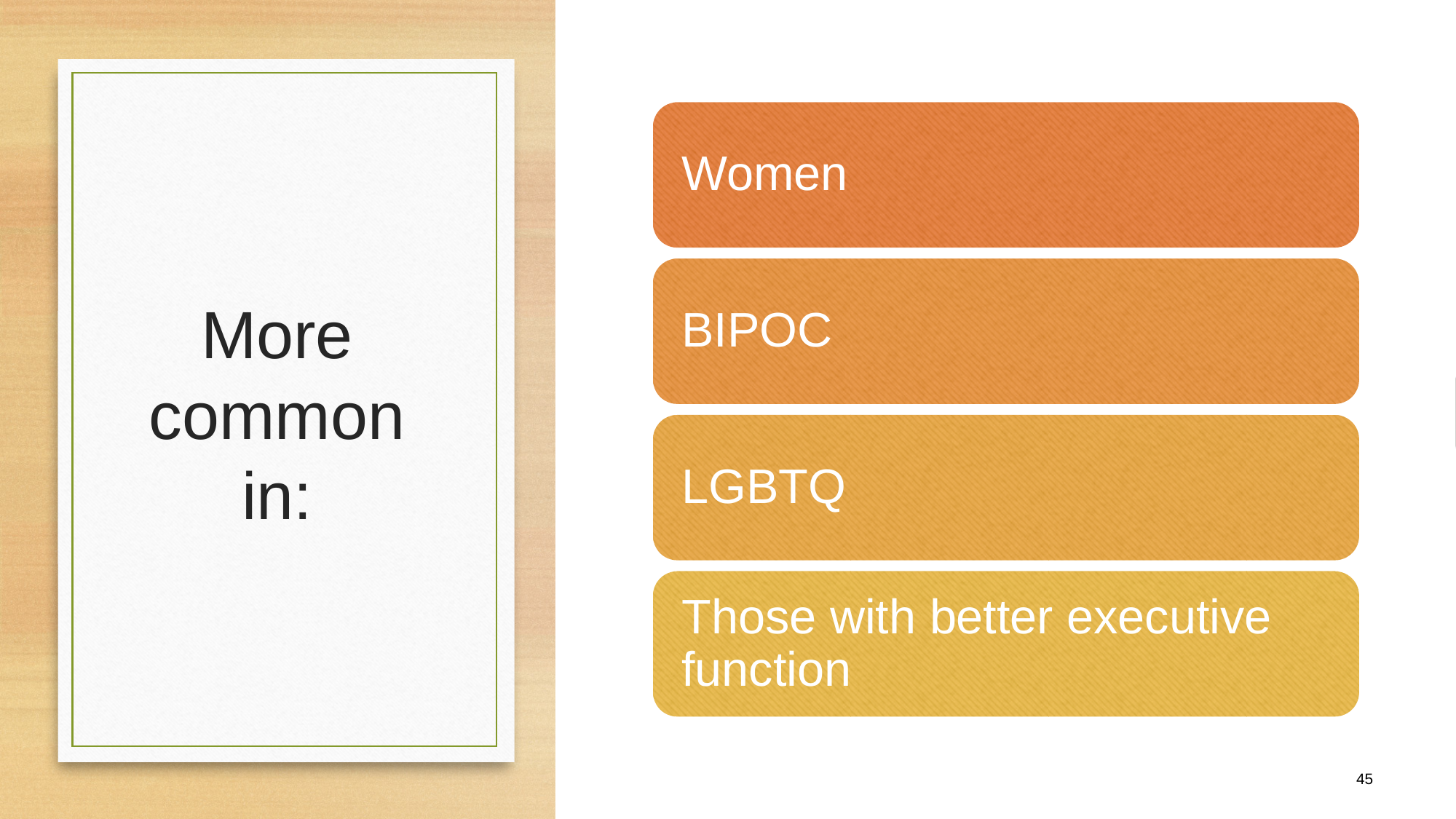

Women
BIPOC
LGBTQ
Those with better executive function
# More common in:
45